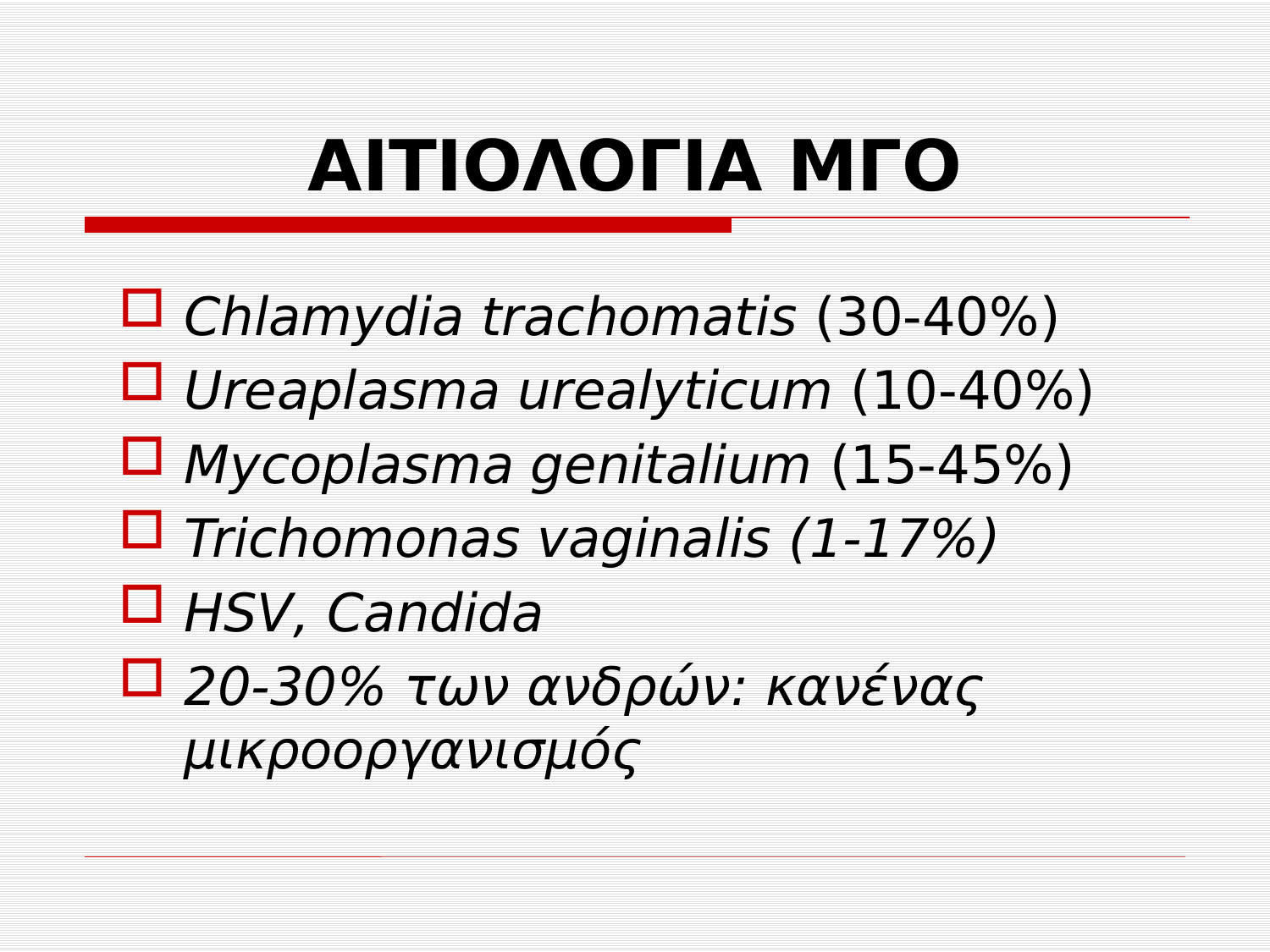

ΑΙΤΙΟΛΟΓΙΑ ΜΓΟ
Chlamydia trachomatis (30-40%)
Ureaplasma urealyticum (10-40%)
Mycoplasma genitalium (15-45%)
Trichomonas vaginalis (1-17%)
HSV, Candida
20-30% των ανδρών: κανένας μικροοργανισμός